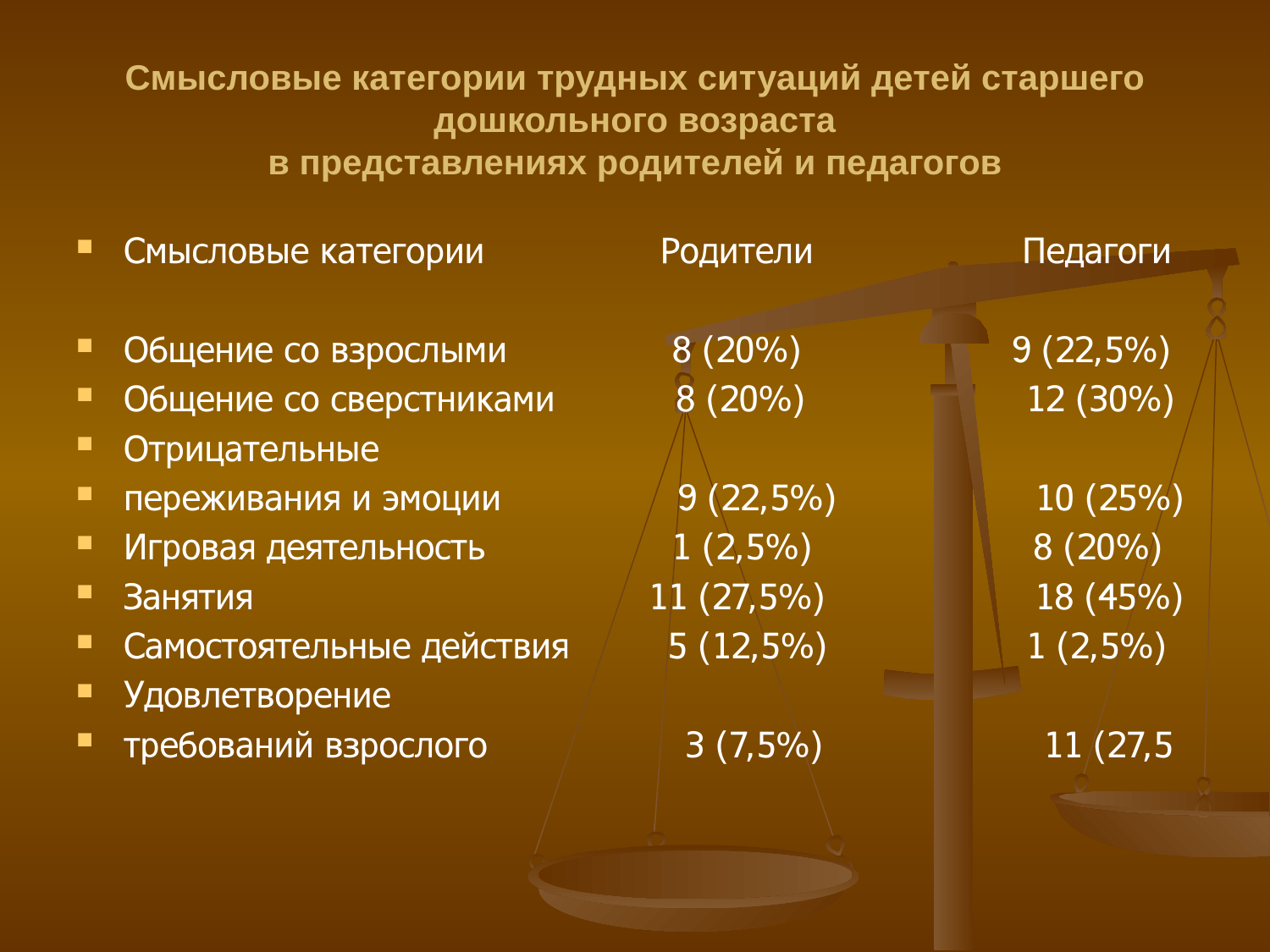

# Смысловые категории трудных ситуаций детей старшего дошкольного возраста в представлениях родителей и педагогов
Смысловые категории                Родители                   Педагоги

Общение со взрослыми               8 (20%)                   9 (22,5%)
Общение со сверстниками           8 (20%)                    12 (30%)
Отрицательные
переживания и эмоции                9 (22,5%)                  10 (25%)
Игровая деятельность                 1 (2,5%)                    8 (20%)
Занятия                                    11 (27,5%)                   18 (45%)
Самостоятельные действия         5 (12,5%)                  1 (2,5%)
Удовлетворение
требований взрослого                  3 (7,5%)                    11 (27,5